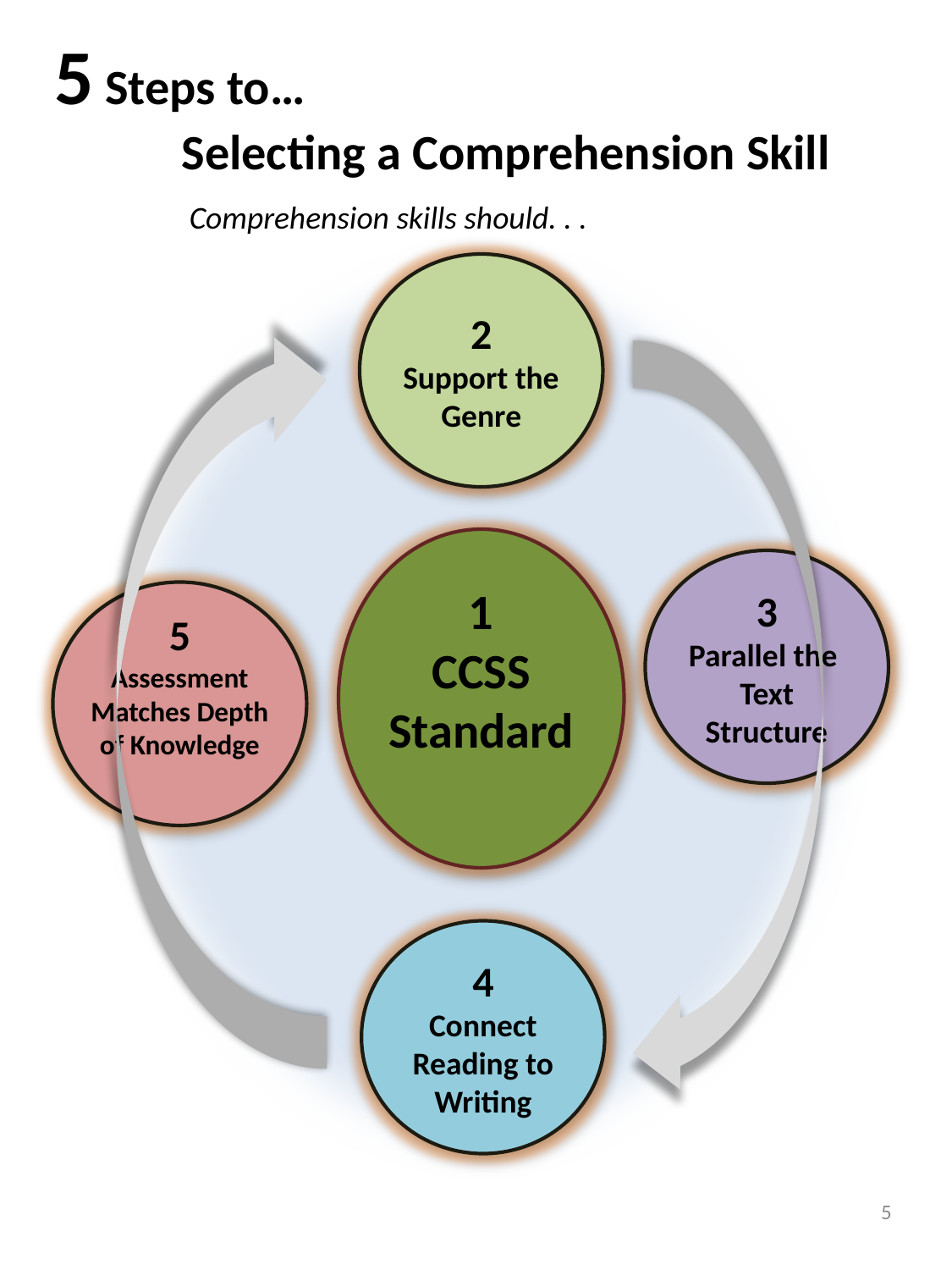

5 Steps to…
	Selecting a Comprehension Skill
            Comprehension skills should. . .

2
Support the Genre

1
CCSS Standard

3
Parallel the  Text Structure
5
Assessment Matches Depth of Knowledge

4
Connect Reading to Writing
5